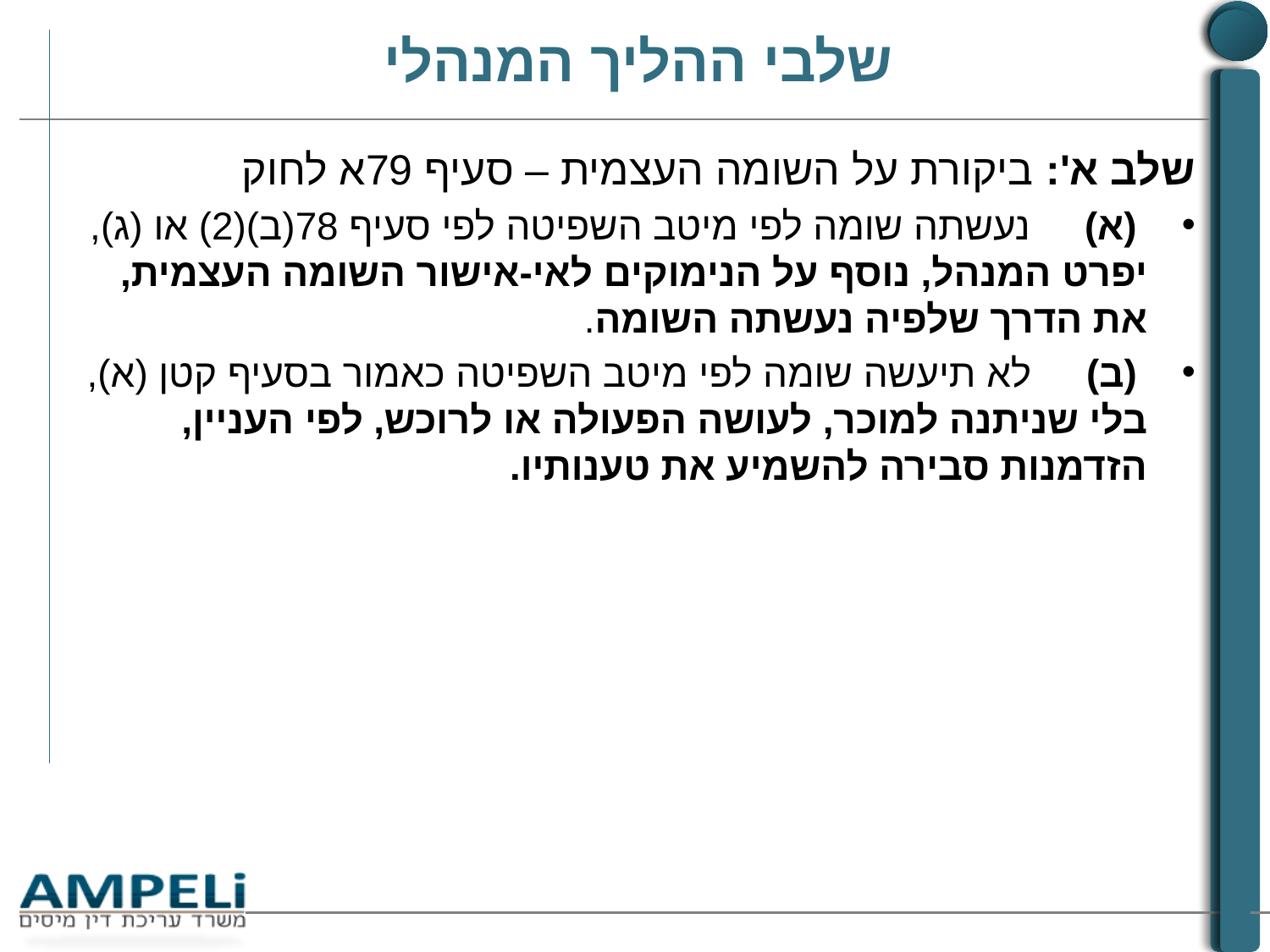

# שלבי ההליך המנהלי
שלב א': ביקורת על השומה העצמית – סעיף 79א לחוק
 (א)     נעשתה שומה לפי מיטב השפיטה לפי סעיף 78(ב)(2) או (ג), יפרט המנהל, נוסף על הנימוקים לאי-אישור השומה העצמית, את הדרך שלפיה נעשתה השומה.
 (ב)     לא תיעשה שומה לפי מיטב השפיטה כאמור בסעיף קטן (א), בלי שניתנה למוכר, לעושה הפעולה או לרוכש, לפי העניין, הזדמנות סבירה להשמיע את טענותיו.